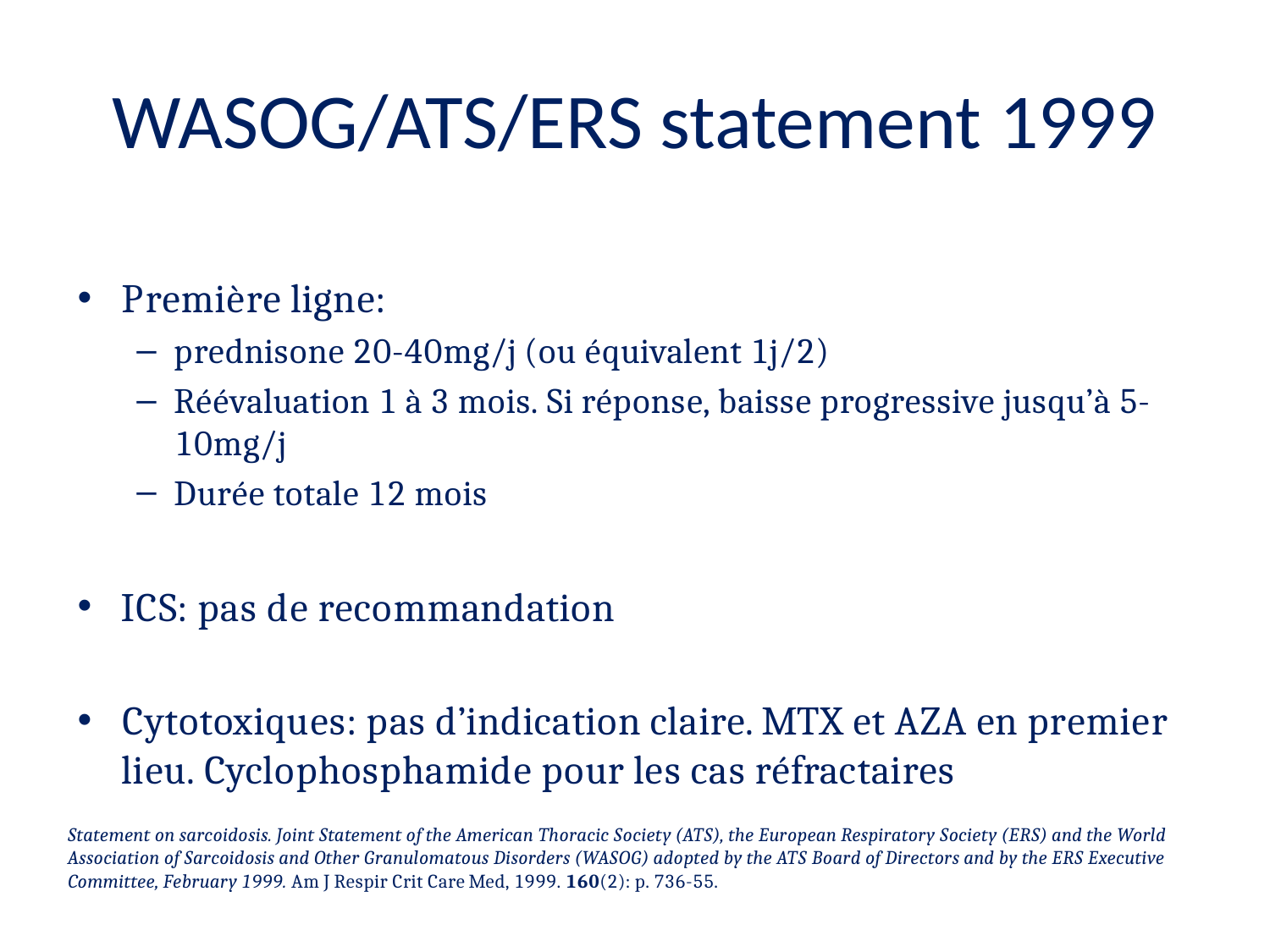

# WASOG/ATS/ERS statement 1999
Première ligne:
prednisone 20-40mg/j (ou équivalent 1j/2)
Réévaluation 1 à 3 mois. Si réponse, baisse progressive jusqu’à 5-10mg/j
Durée totale 12 mois

ICS: pas de recommandation

Cytotoxiques: pas d’indication claire. MTX et AZA en premier lieu. Cyclophosphamide pour les cas réfractaires
Statement on sarcoidosis. Joint Statement of the American Thoracic Society (ATS), the European Respiratory Society (ERS) and the World Association of Sarcoidosis and Other Granulomatous Disorders (WASOG) adopted by the ATS Board of Directors and by the ERS Executive Committee, February 1999. Am J Respir Crit Care Med, 1999. 160(2): p. 736-55.